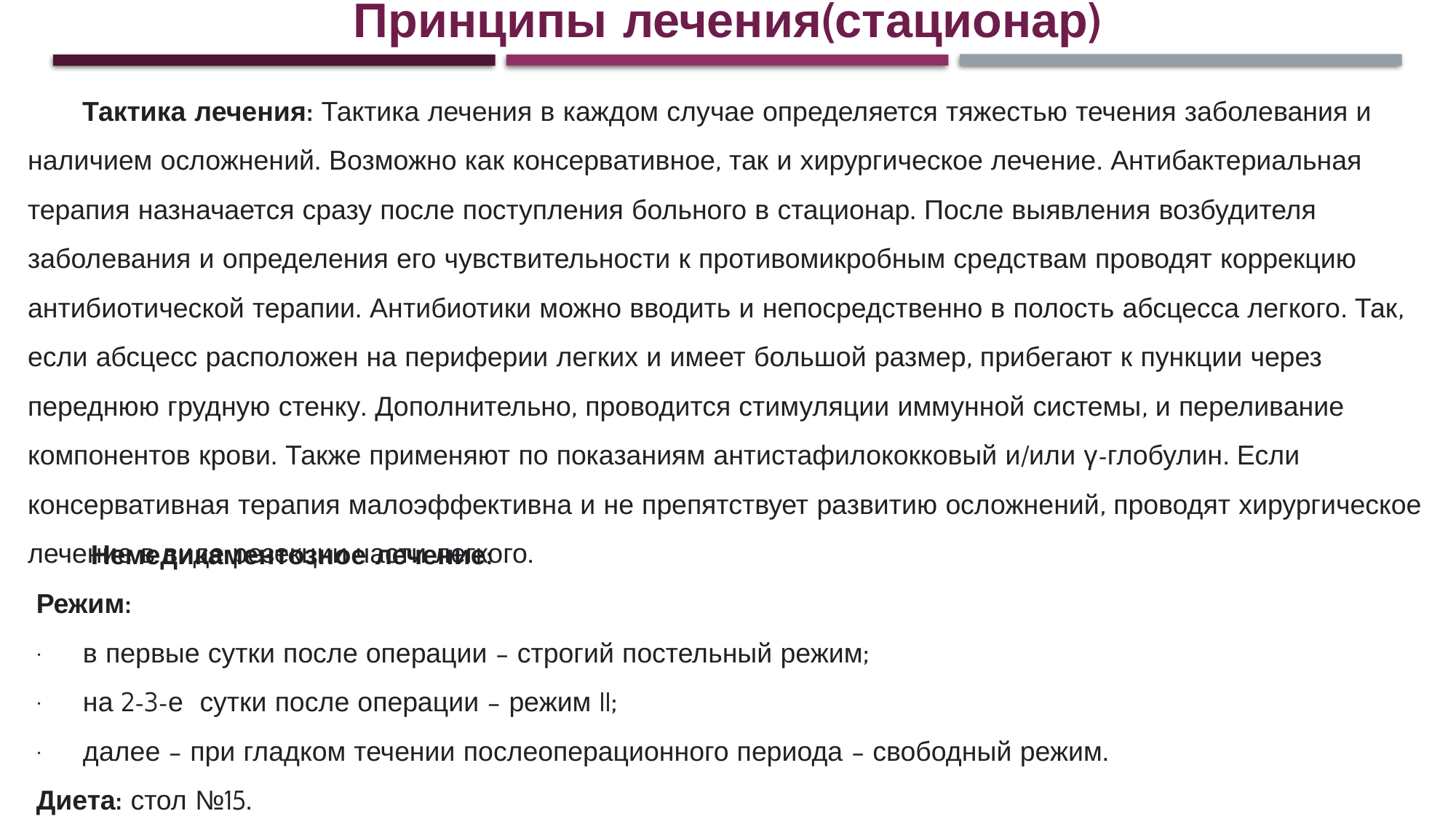

Принципы лечения(стационар)
Тактика лечения: Тактика лечения в каждом случае определяется тяжестью течения заболевания и наличием осложнений. Возможно как консервативное, так и хирургическое лечение. Антибактериальная терапия назначается сразу после поступления больного в стационар. После выявления возбудителя заболевания и определения его чувствительности к противомикробным средствам проводят коррекцию антибиотической терапии. Антибиотики можно вводить и непосредственно в полость абсцесса легкого. Так, если абсцесс расположен на периферии легких и имеет большой размер, прибегают к пункции через переднюю грудную стенку. Дополнительно, проводится стимуляции иммунной системы, и переливание компонентов крови. Также применяют по показаниям антистафилококковый и/или γ-глобулин. Если консервативная терапия малоэффективна и не препятствует развитию осложнений, проводят хирургическое лечение в виде резекции части легкого.
Немедикаментозное лечение:
Режим:
·     в первые сутки после операции – строгий постельный режим;
·     на 2-3-е  сутки после операции – режим II;
·     далее – при гладком течении послеоперационного периода – свободный режим.
Диета: стол №15.